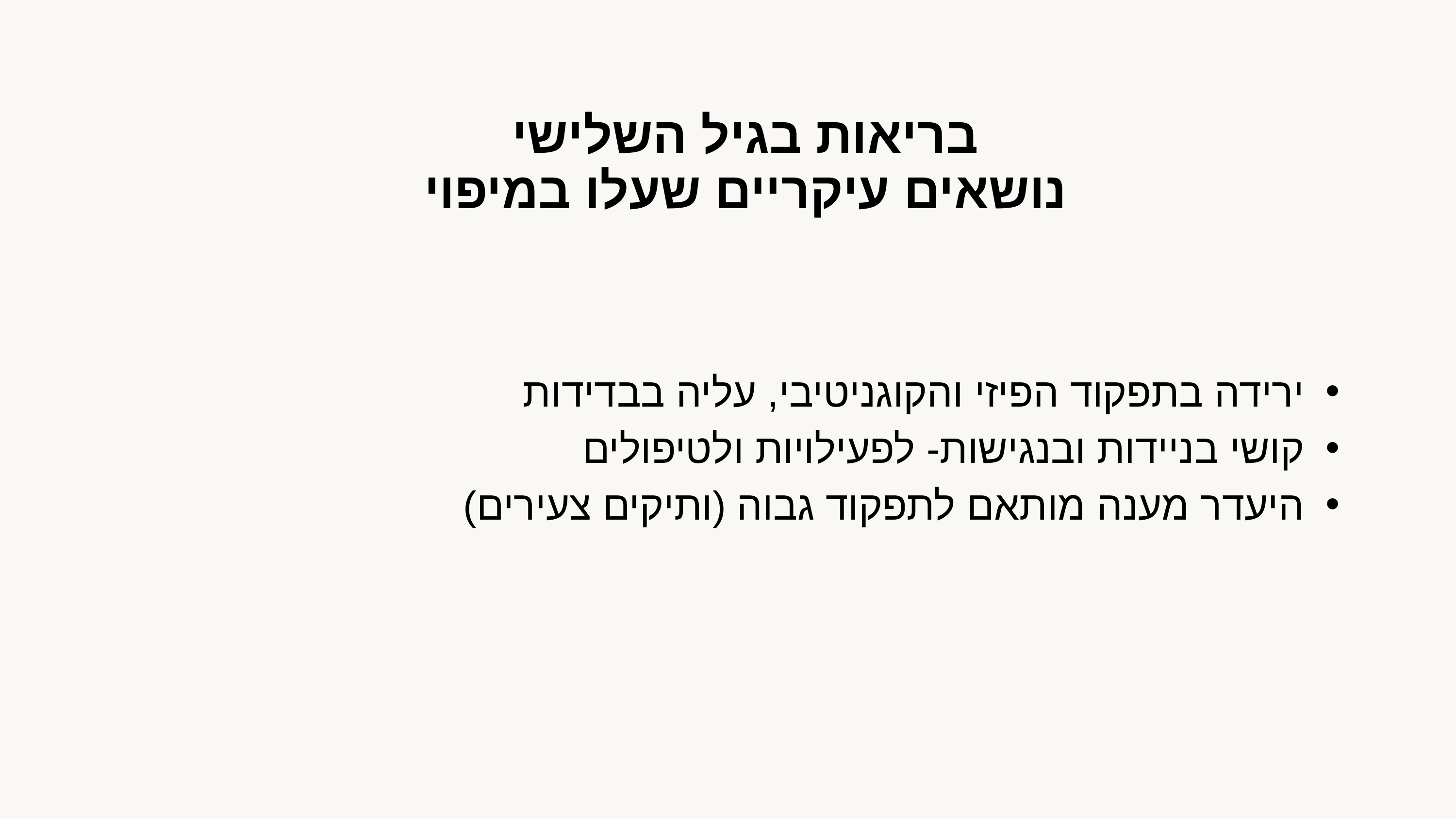

בריאות בגיל השלישי
נושאים עיקריים שעלו במיפוי

ירידה בתפקוד הפיזי והקוגניטיבי, עליה בבדידות
קושי בניידות ובנגישות- לפעילויות ולטיפולים
היעדר מענה מותאם לתפקוד גבוה (ותיקים צעירים)